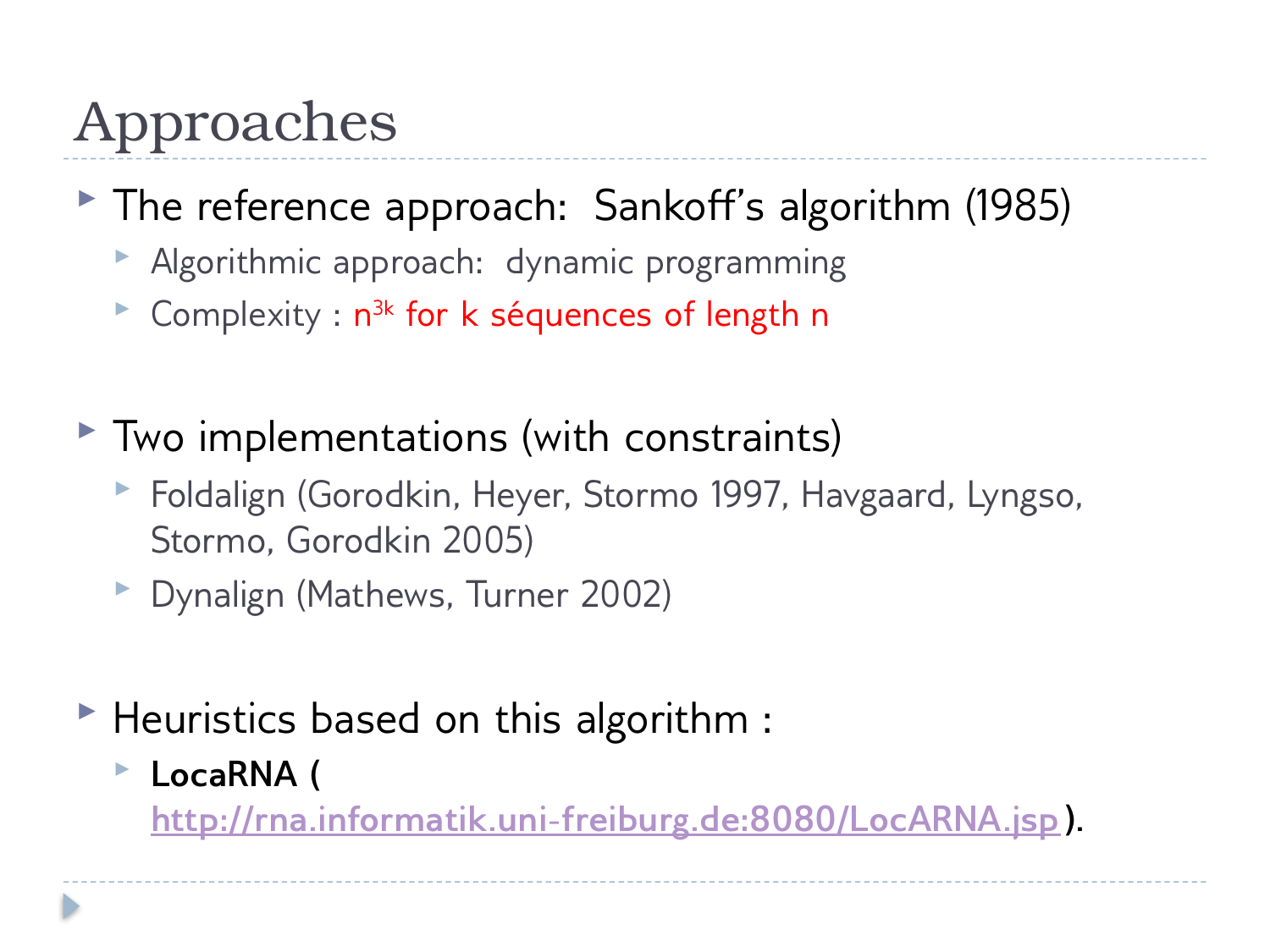

# Approaches
The reference approach:  Sankoff’s algorithm (1985)
Algorithmic approach:  dynamic programming
Complexity : n3k for k séquences of length n

Two implementations (with constraints)
Foldalign (Gorodkin, Heyer, Stormo 1997, Havgaard, Lyngso, Stormo, Gorodkin 2005)
Dynalign (Mathews, Turner 2002)

Heuristics based on this algorithm :
LocaRNA (http://rna.informatik.uni-freiburg.de:8080/LocARNA.jsp).